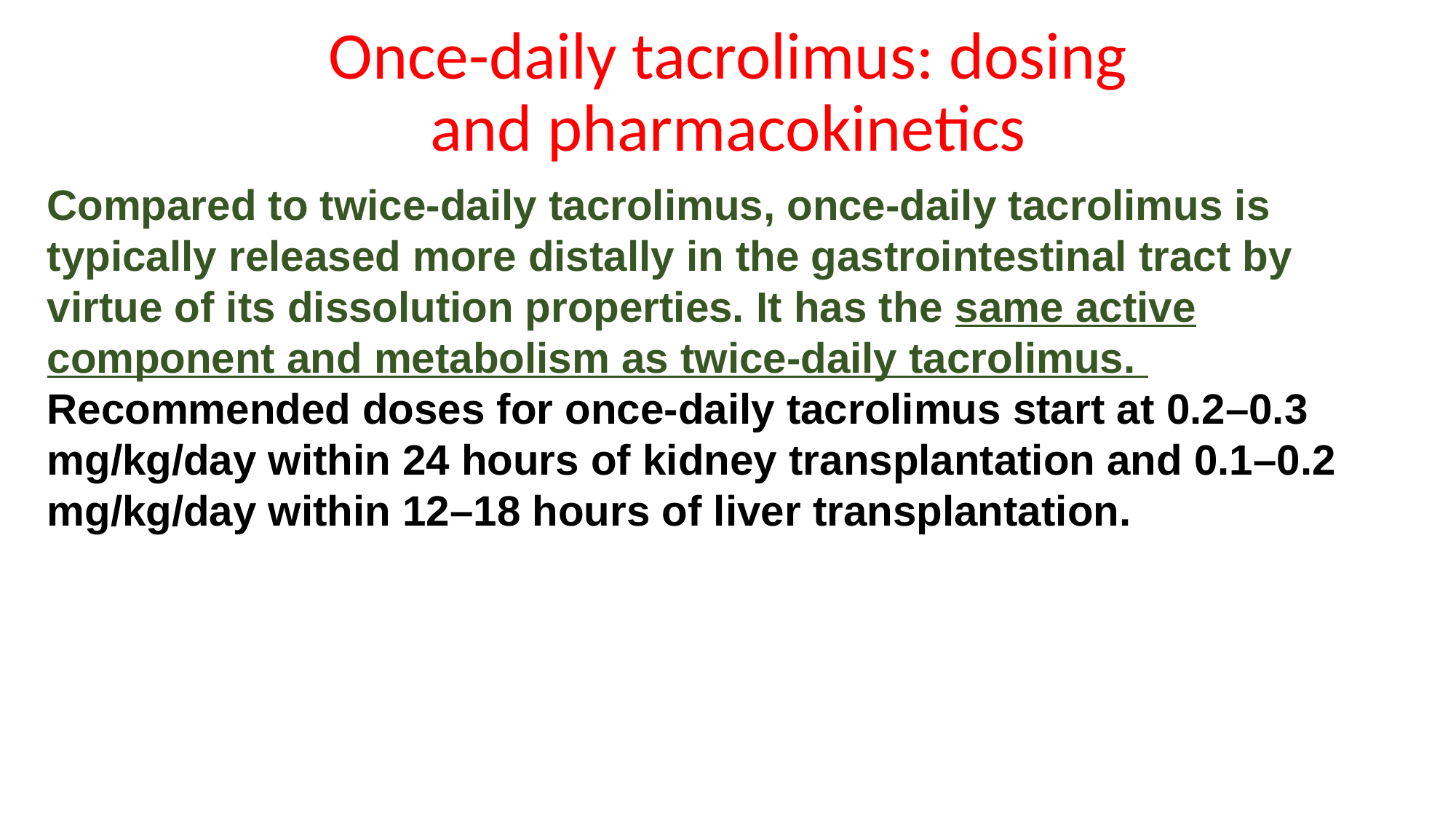

# Once-daily tacrolimus: dosing and pharmacokinetics
Compared to twice-daily tacrolimus, once-daily tacrolimus is typically released more distally in the gastrointestinal tract by virtue of its dissolution properties. It has the same active component and metabolism as twice-daily tacrolimus.
Recommended doses for once-daily tacrolimus start at 0.2–0.3 mg/kg/day within 24 hours of kidney transplantation and 0.1–0.2 mg/kg/day within 12–18 hours of liver transplantation.